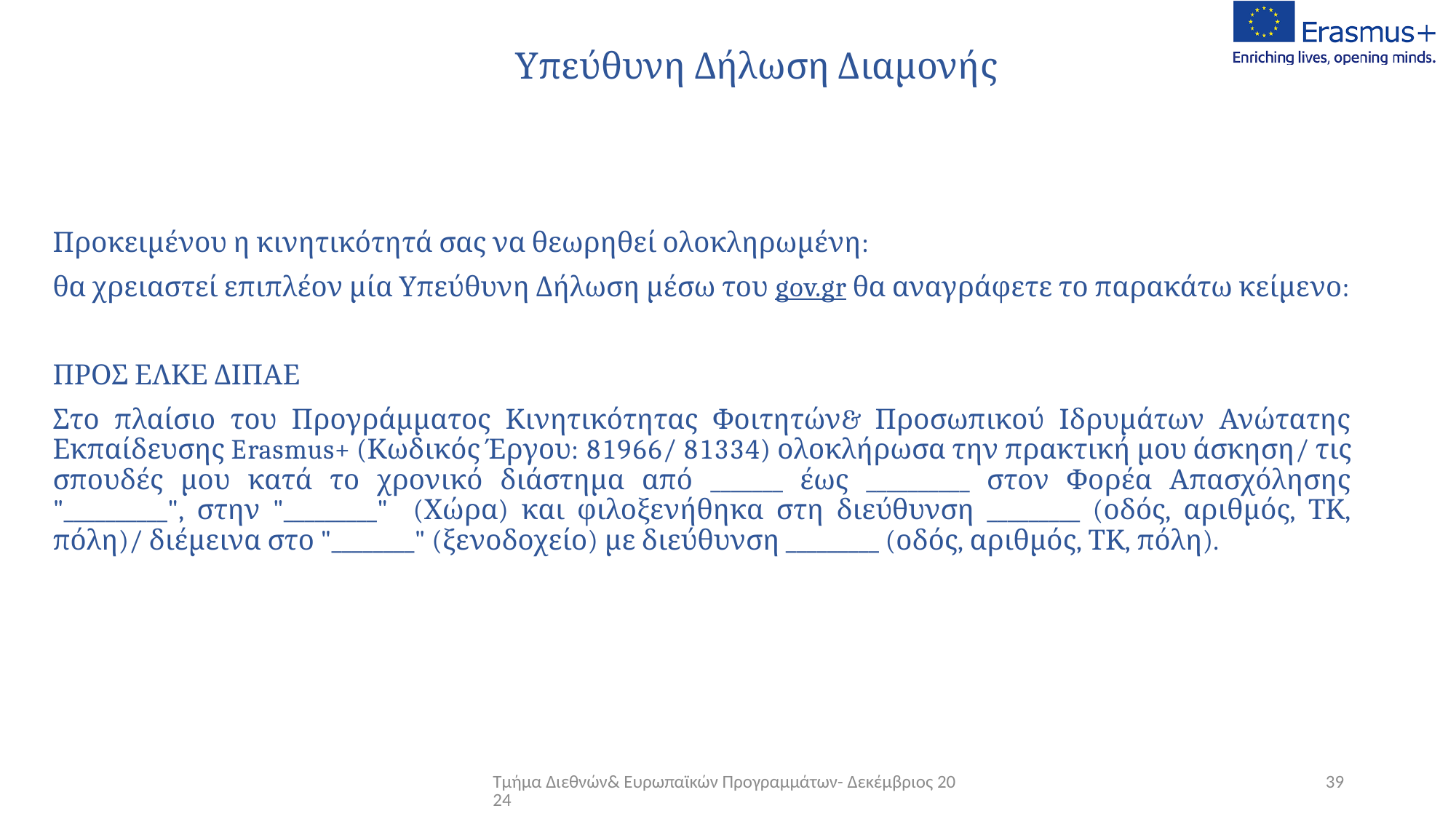

# Υπεύθυνη Δήλωση Διαμονής
Προκειμένου η κινητικότητά σας να θεωρηθεί ολοκληρωμένη:
θα χρειαστεί επιπλέον μία Υπεύθυνη Δήλωση μέσω του gov.gr θα αναγράφετε το παρακάτω κείμενο:

ΠΡΟΣ ΕΛΚΕ ΔΙΠΑΕ
Στο πλαίσιο του Προγράμματος Κινητικότητας Φοιτητών& Προσωπικού Ιδρυμάτων Ανώτατης Εκπαίδευσης Erasmus+ (Κωδικός Έργου: 81966/ 81334) ολοκλήρωσα την πρακτική μου άσκηση/ τις σπουδές μου κατά το χρονικό διάστημα από _______ έως __________ στον Φορέα Απασχόλησης "__________", στην "_________"  (Χώρα) και φιλοξενήθηκα στη διεύθυνση _________ (οδός, αριθμός, ΤΚ, πόλη)/ διέμεινα στο "________" (ξενοδοχείο) με διεύθυνση _________ (οδός, αριθμός, ΤΚ, πόλη).

Τμήμα Διεθνών& Ευρωπαϊκών Προγραμμάτων- Δεκέμβριος 2024
39